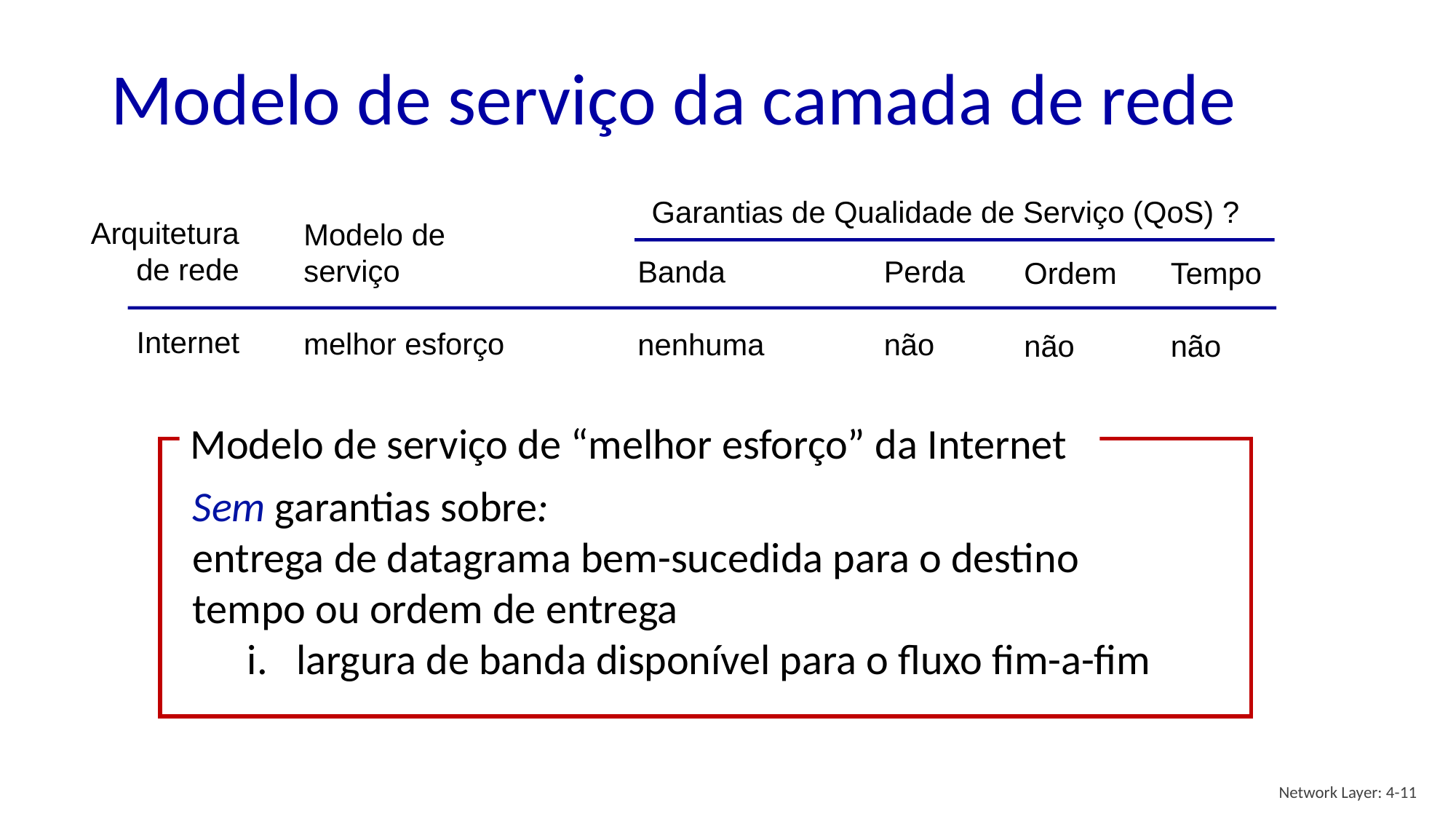

# Modelo de serviço da camada de rede
Garantias de Qualidade de Serviço (QoS) ?
Arquitetura
de rede

Internet

ATM

ATM

Internet

Internet
Modelo de
serviço

melhor esforço

Constant Bit Rate

Available Bit Rate

Intserv Guaranteed
(RFC 1633)
Diffserv  (RFC 2475)

Banda

nenhuma

Constant rate

Guaranteed min

yes

possible
Perda

não

yes

no

yes

possibly
Ordem

não

yes

yes

yes

possibly
Tempo

não

yes

no

yes

no

Modelo de serviço de “melhor esforço” da Internet

Sem garantias sobre:
entrega de datagrama bem-sucedida para o destino
tempo ou ordem de entrega
largura de banda disponível para o fluxo fim-a-fim

Network Layer: 4-11